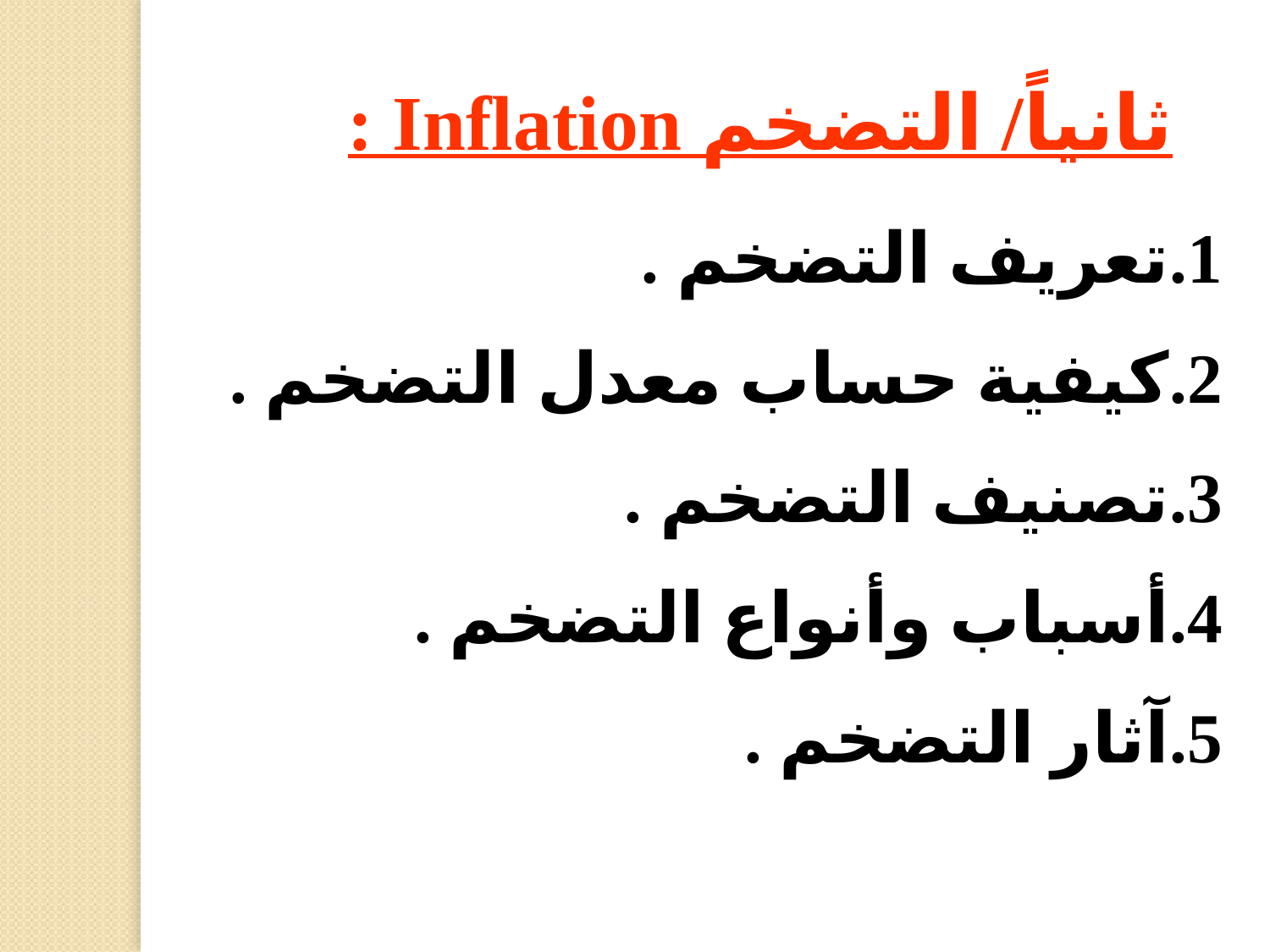

ثانياً/ التضخم Inflation :
تعريف التضخم .
كيفية حساب معدل التضخم .
تصنيف التضخم .
أسباب وأنواع التضخم .
آثار التضخم .